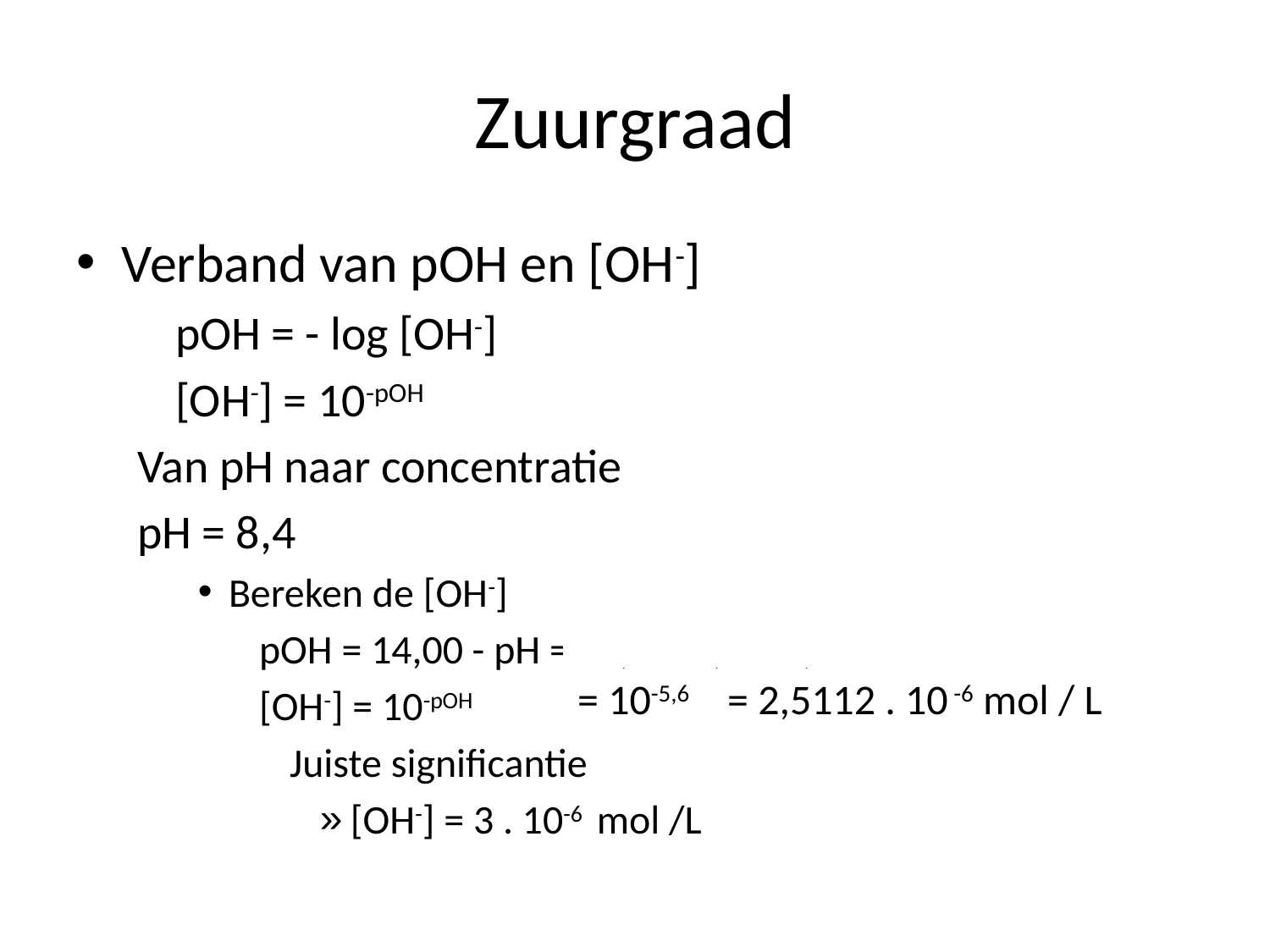

# Zuurgraad
Verband van pOH en [OH-]
 	pOH = - log [OH-]
	[OH-] = 10-pOH
Van pH naar concentratie
pH = 8,4
Bereken de [OH-]
pOH = 14,00 - pH = 14,00 -8,4 = 5,6
[OH-] = 10-pOH
	Juiste significantie
[OH-] = 3 . 10-6  mol /L

= 10-5,6
= 2,5112 . 10 -6 mol / L